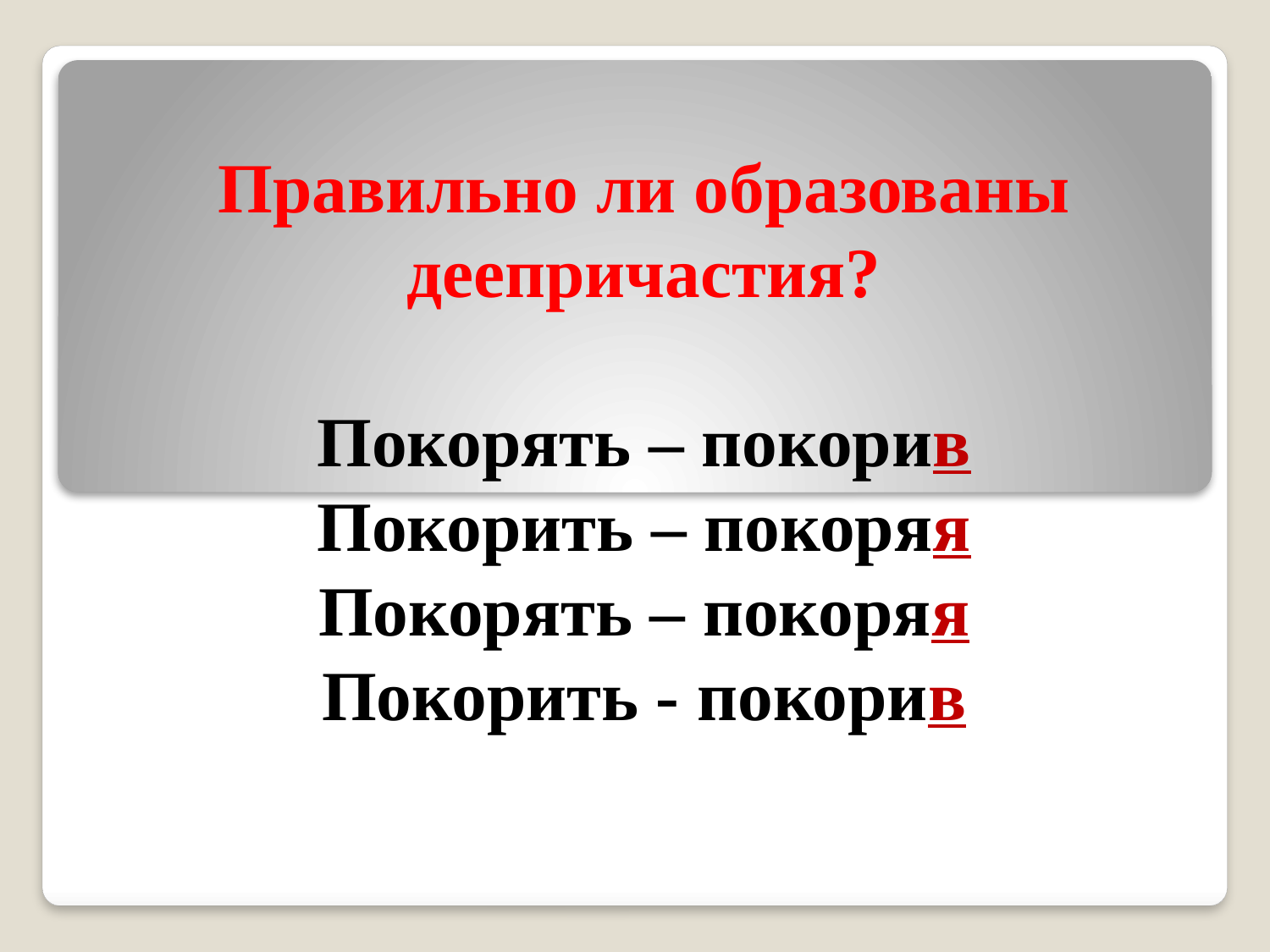

#

Правильно ли образованы деепричастия?

Покорять – покорив
Покорить – покоряя
Покорять – покоряя
Покорить - покорив